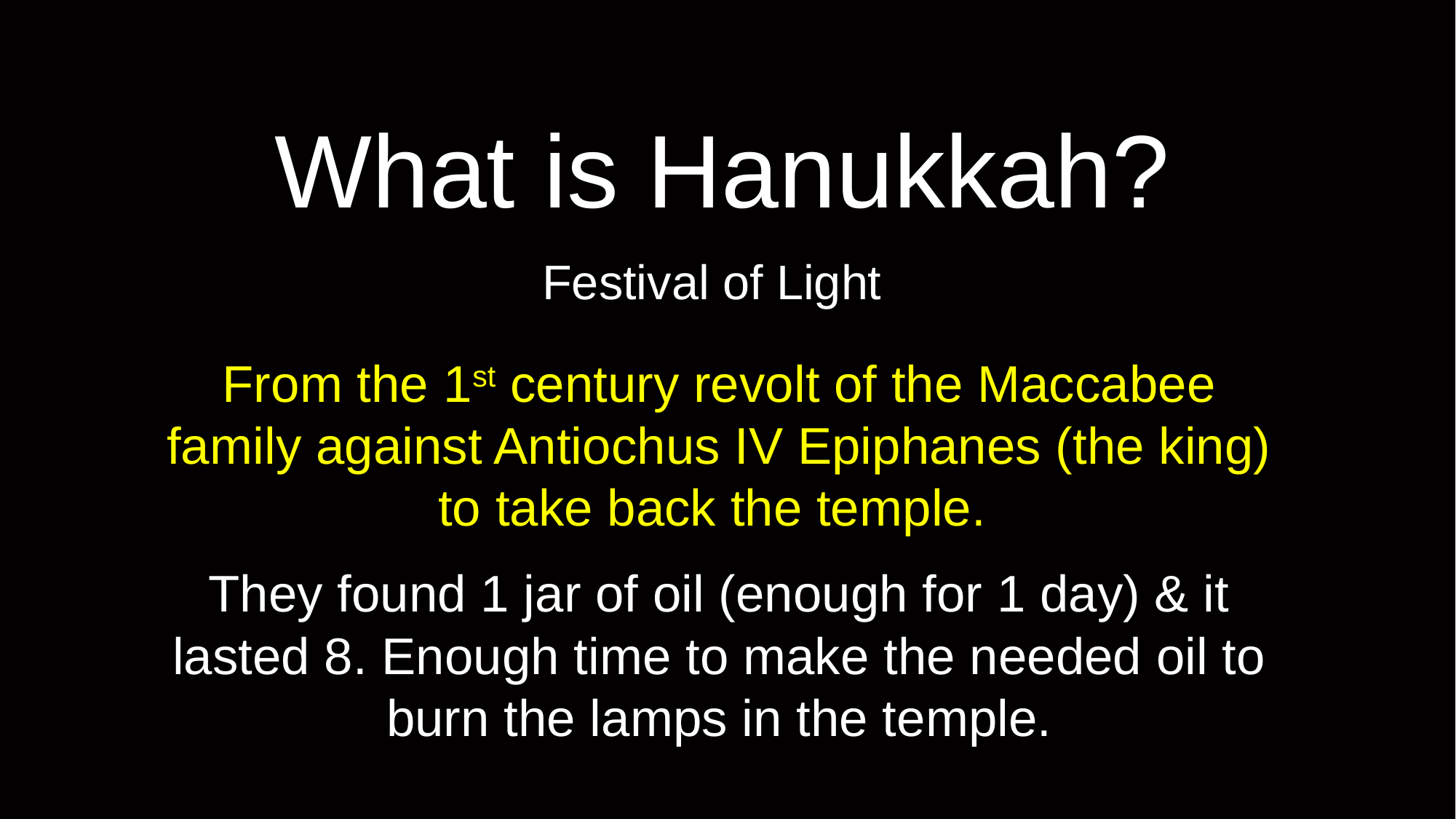

# What is Hanukkah?
Festival of Light
From the 1st century revolt of the Maccabee family against Antiochus IV Epiphanes (the king) to take back the temple.
They found 1 jar of oil (enough for 1 day) & it lasted 8. Enough time to make the needed oil to burn the lamps in the temple.